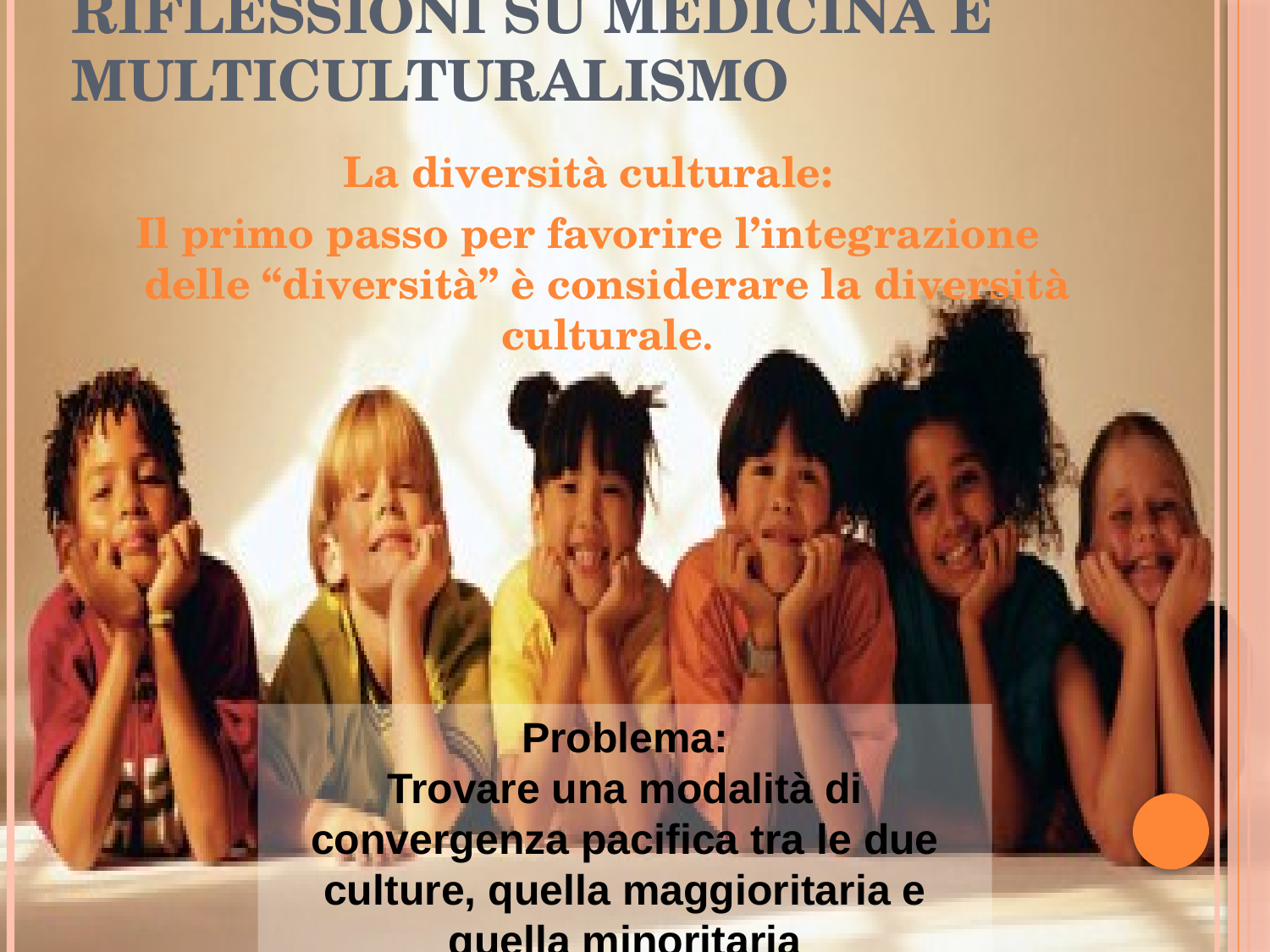

# Riflessioni su medicina e multiculturalismo
La diversità culturale:
Il primo passo per favorire l’integrazione delle “diversità” è considerare la diversità culturale.
Problema:
Trovare una modalità di convergenza pacifica tra le due culture, quella maggioritaria e quella minoritaria